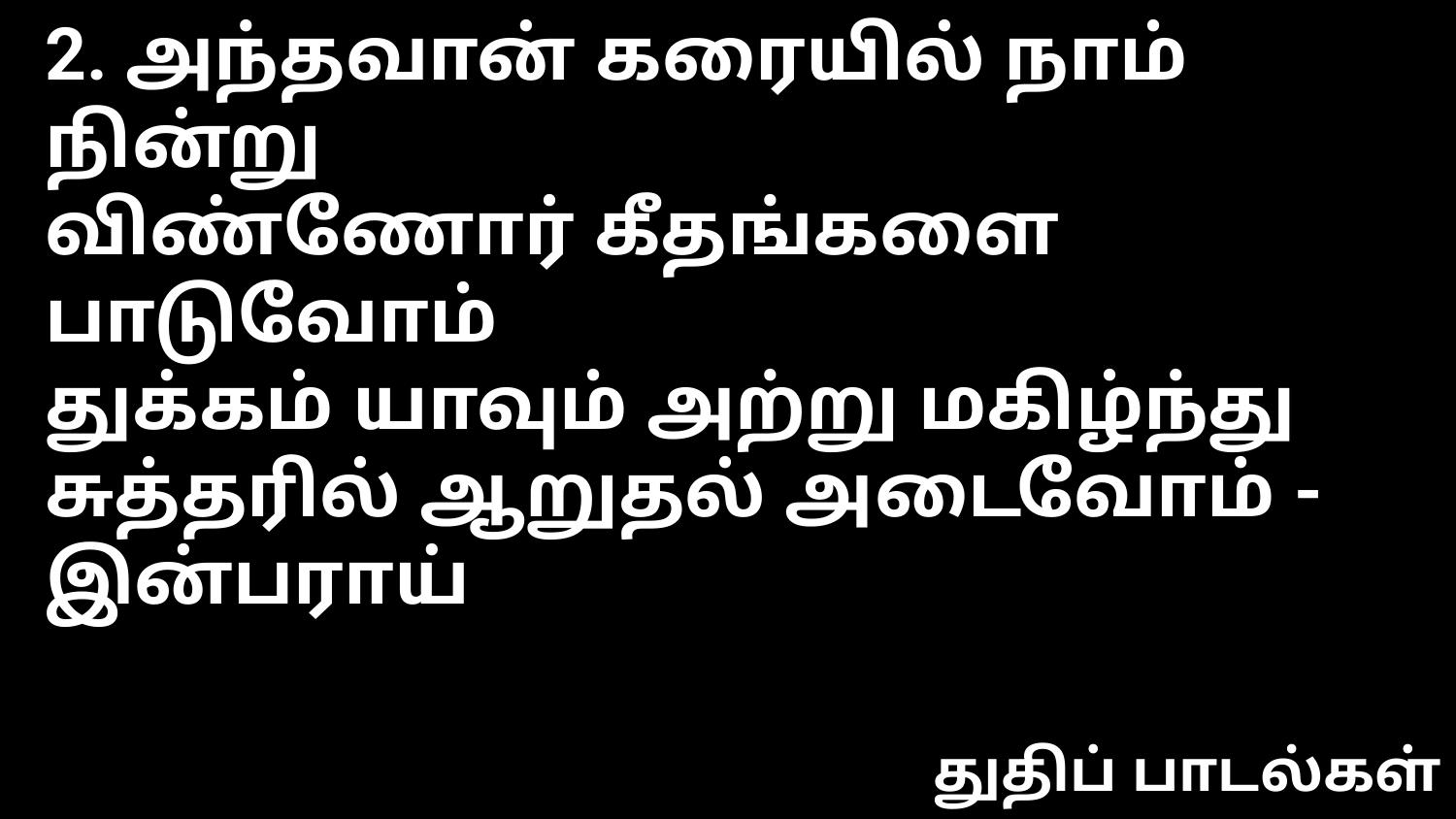

2. அந்தவான் கரையில் நாம் நின்று
விண்ணோர் கீதங்களை பாடுவோம்
துக்கம் யாவும் அற்று மகிழ்ந்து
சுத்தரில் ஆறுதல் அடைவோம் - இன்பராய்

துதிப் பாடல்கள்